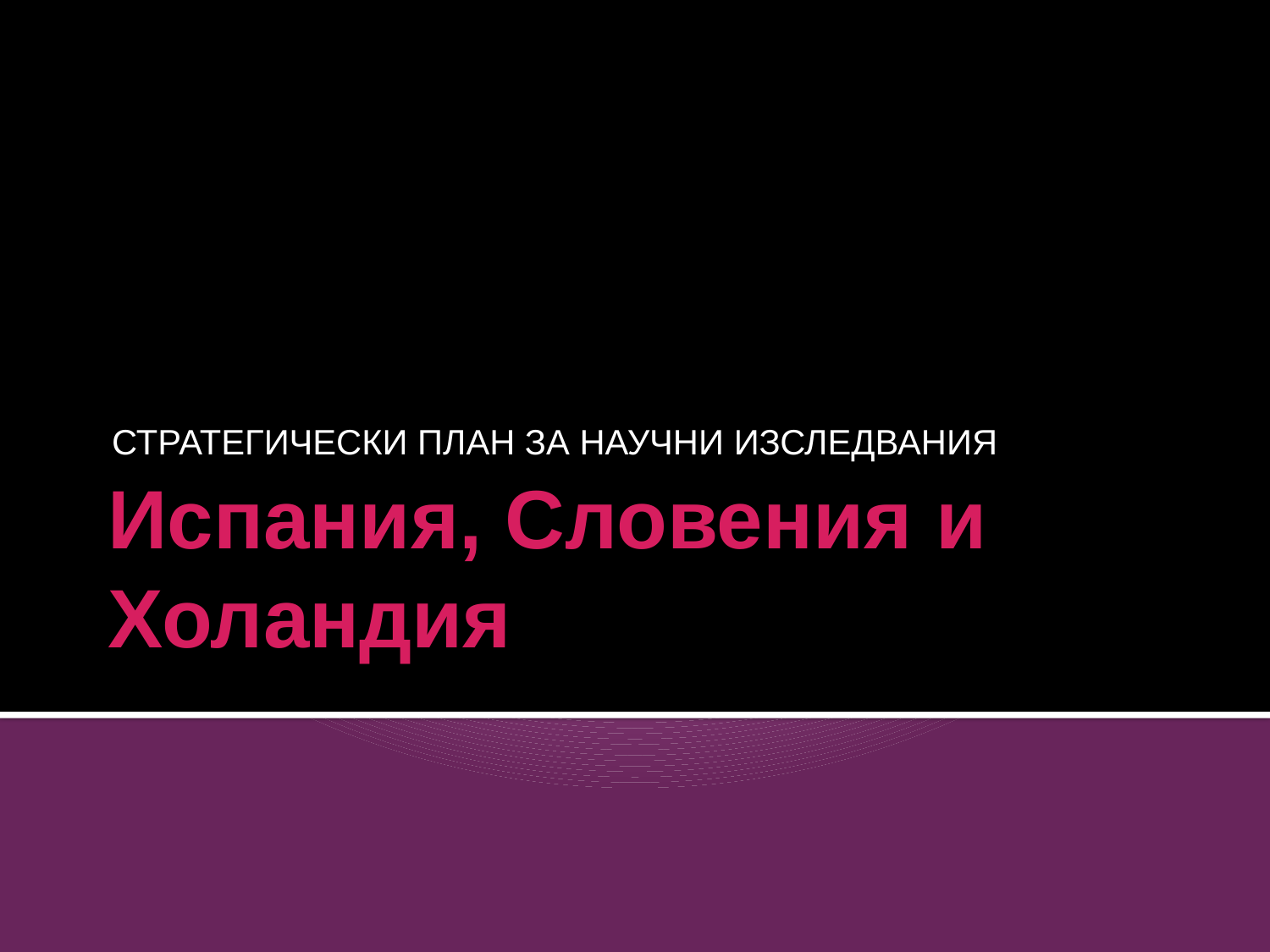

СТРАТЕГИЧЕСКИ ПЛАН ЗА НАУЧНИ ИЗСЛЕДВАНИЯ
# Испания, Словения и Холандия